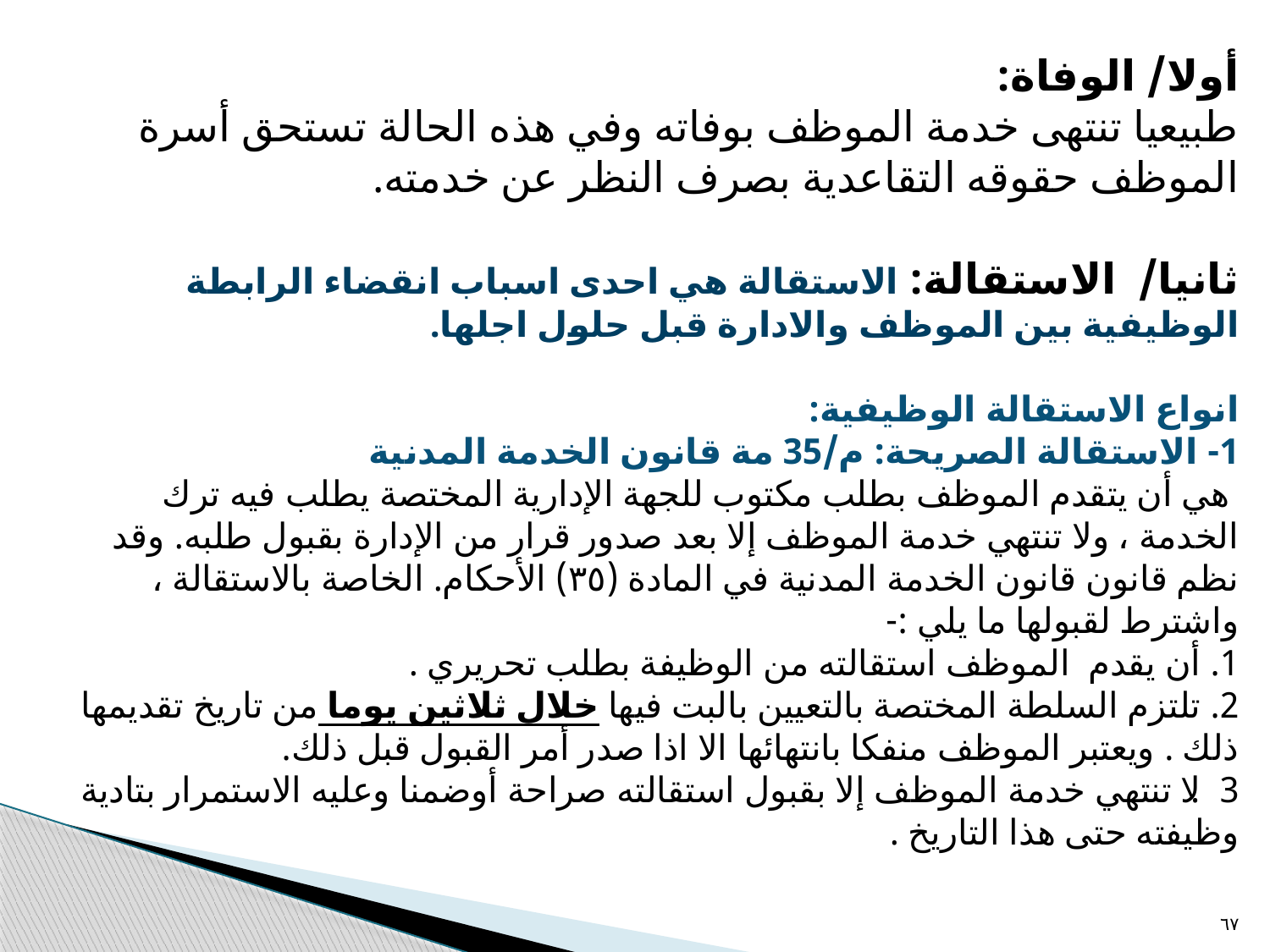

أولا/ الوفاة:
طبيعيا تنتهى خدمة الموظف بوفاته وفي هذه الحالة تستحق أسرة الموظف حقوقه التقاعدية بصرف النظر عن خدمته.

ثانيا/  الاستقالة: الاستقالة هي احدى اسباب انقضاء الرابطة الوظيفية بين الموظف والادارة قبل حلول اجلها.

انواع الاستقالة الوظيفية:
1- الاستقالة الصريحة: م/35 مة قانون الخدمة المدنية
 هي أن يتقدم الموظف بطلب مكتوب للجهة الإدارية المختصة يطلب فيه ترك الخدمة ، ولا تنتهي خدمة الموظف إلا بعد صدور قرار من الإدارة بقبول طلبه. وقد نظم قانون قانون الخدمة المدنية في المادة (٣٥) الأحكام. الخاصة بالاستقالة ، واشترط لقبولها ما يلي :-
1. أن يقدم  الموظف استقالته من الوظيفة بطلب تحريري .
2. تلتزم السلطة المختصة بالتعيين بالبت فيها خلال ثلاثين يوما من تاريخ تقديمها ذلك . ويعتبر الموظف منفكا بانتهائها الا اذا صدر أمر القبول قبل ذلك.
3. لا تنتهي خدمة الموظف إلا بقبول استقالته صراحة أوضمنا وعليه الاستمرار بتادية وظيفته حتى هذا التاريخ .

٦٧